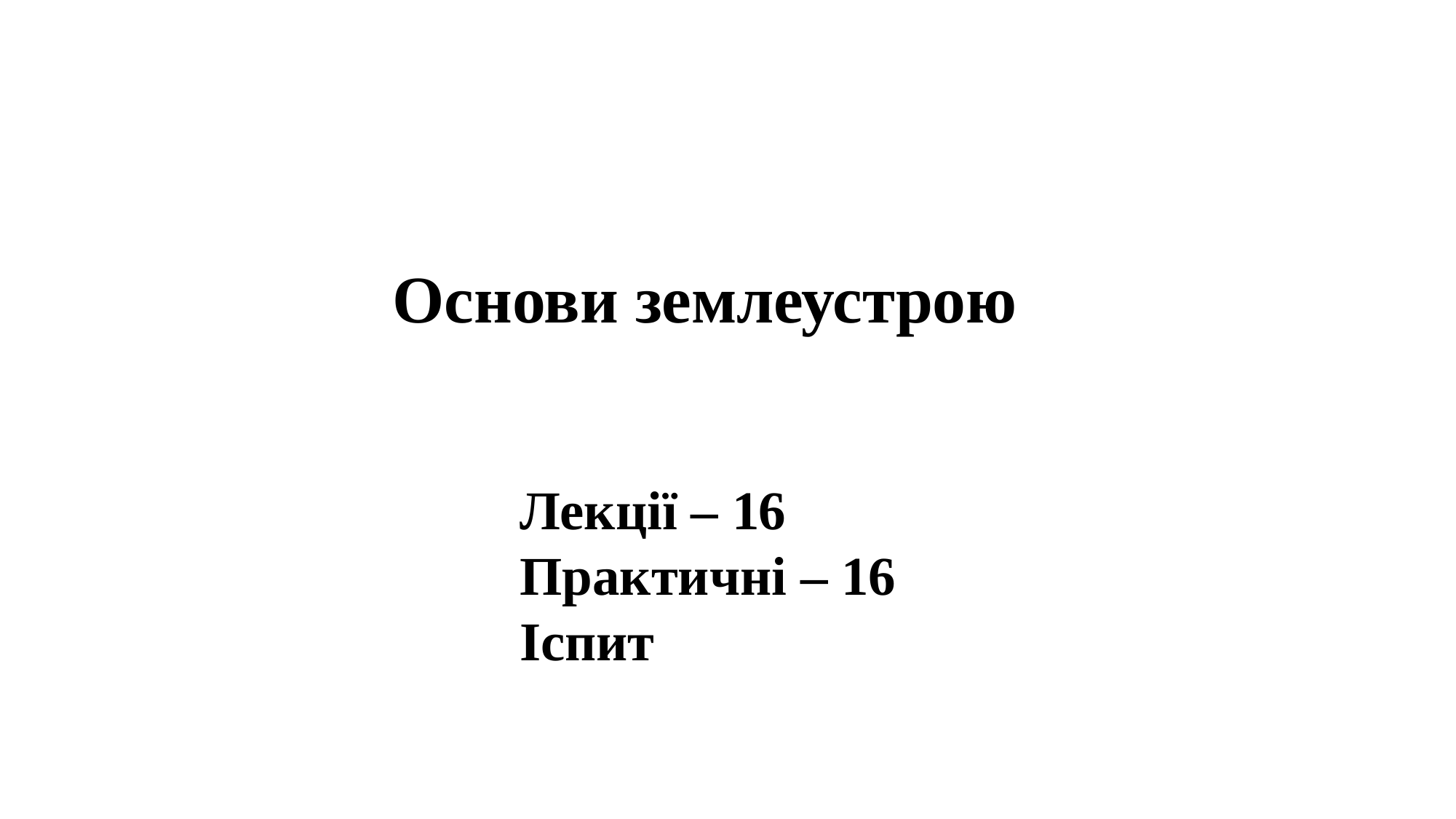

# Основи землеустрою
Лекції – 16
Практичні – 16
Іспит